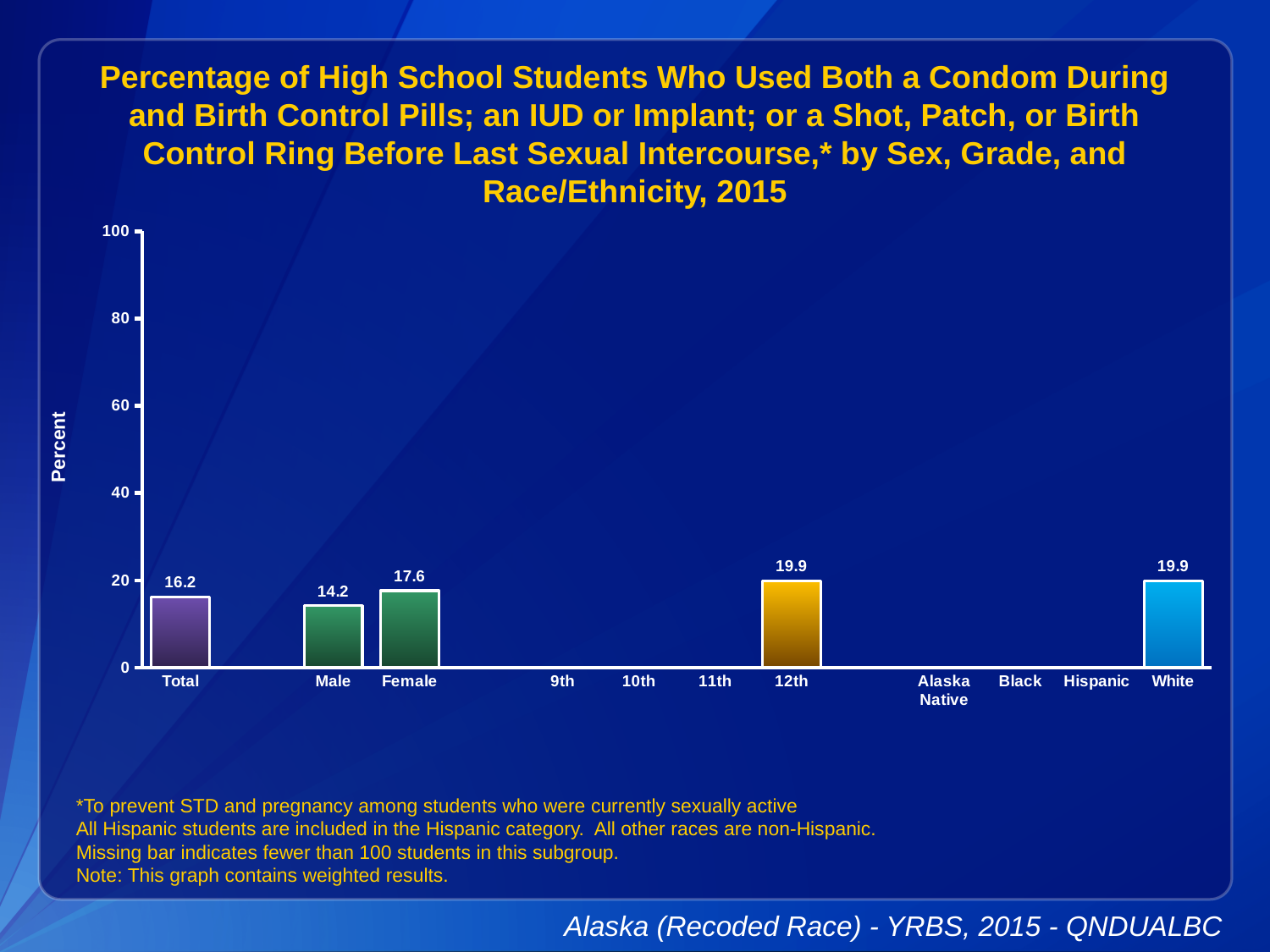

Percentage of High School Students Who Used Both a Condom During and Birth Control Pills; an IUD or Implant; or a Shot, Patch, or Birth Control Ring Before Last Sexual Intercourse,* by Sex, Grade, and Race/Ethnicity, 2015

### Chart

| Category | Series 1 |
|---|---|
| Total | 16.2 |
|  | None |
| Male | 14.2 |
| Female | 17.6 |
|  | None |
| 9th | None |
| 10th | None |
| 11th | None |
| 12th | 19.9 |
|  | None |
| Alaska Native | None |
| Black | None |
| Hispanic | None |
| White | 19.9 |
*To prevent STD and pregnancy among students who were currently sexually active
All Hispanic students are included in the Hispanic category.  All other races are non-Hispanic.
Missing bar indicates fewer than 100 students in this subgroup.
Note: This graph contains weighted results.
Alaska (Recoded Race) - YRBS, 2015 - QNDUALBC